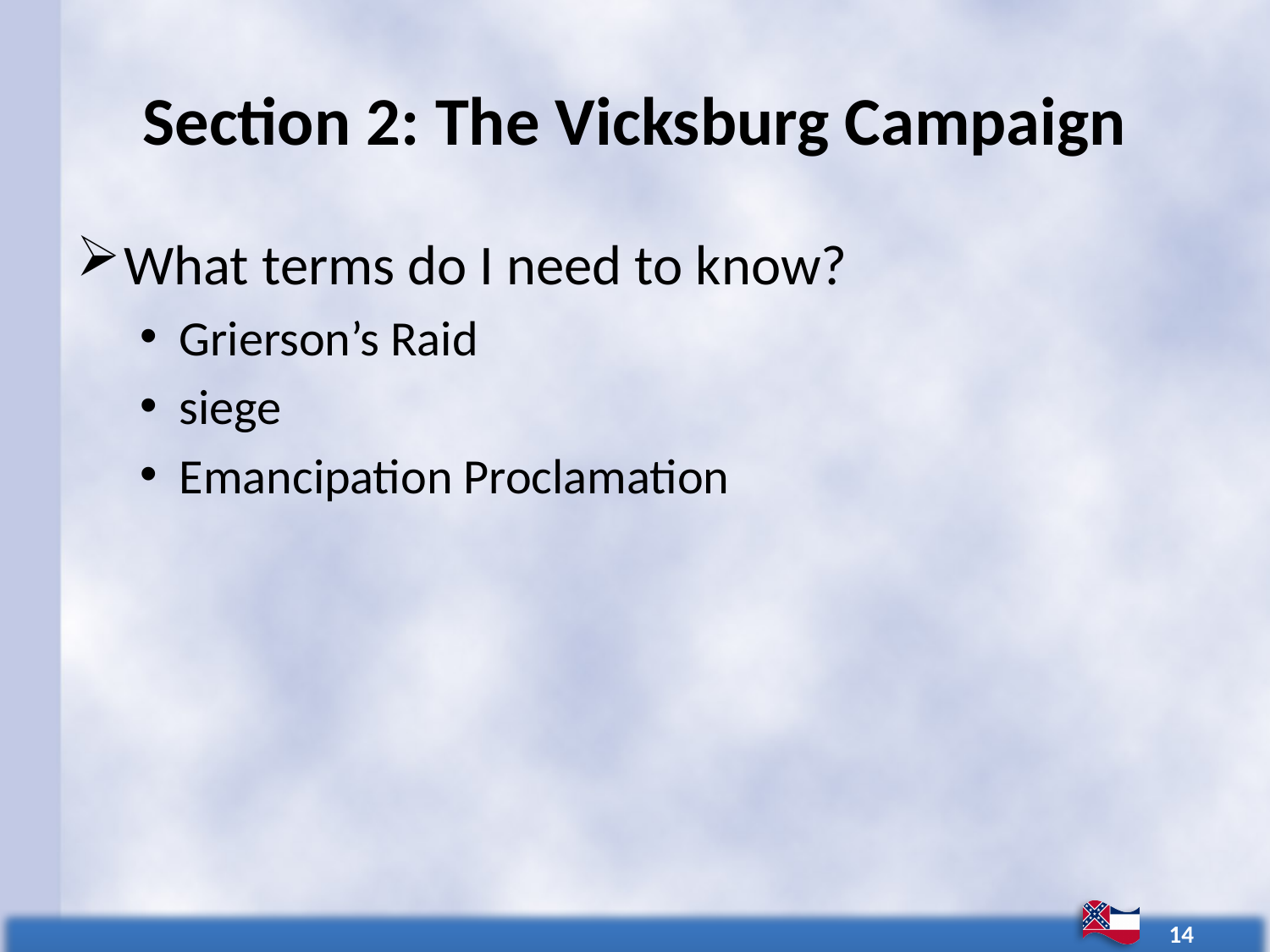

# Section 2: The Vicksburg Campaign
What terms do I need to know?
Grierson’s Raid
siege
Emancipation Proclamation

14